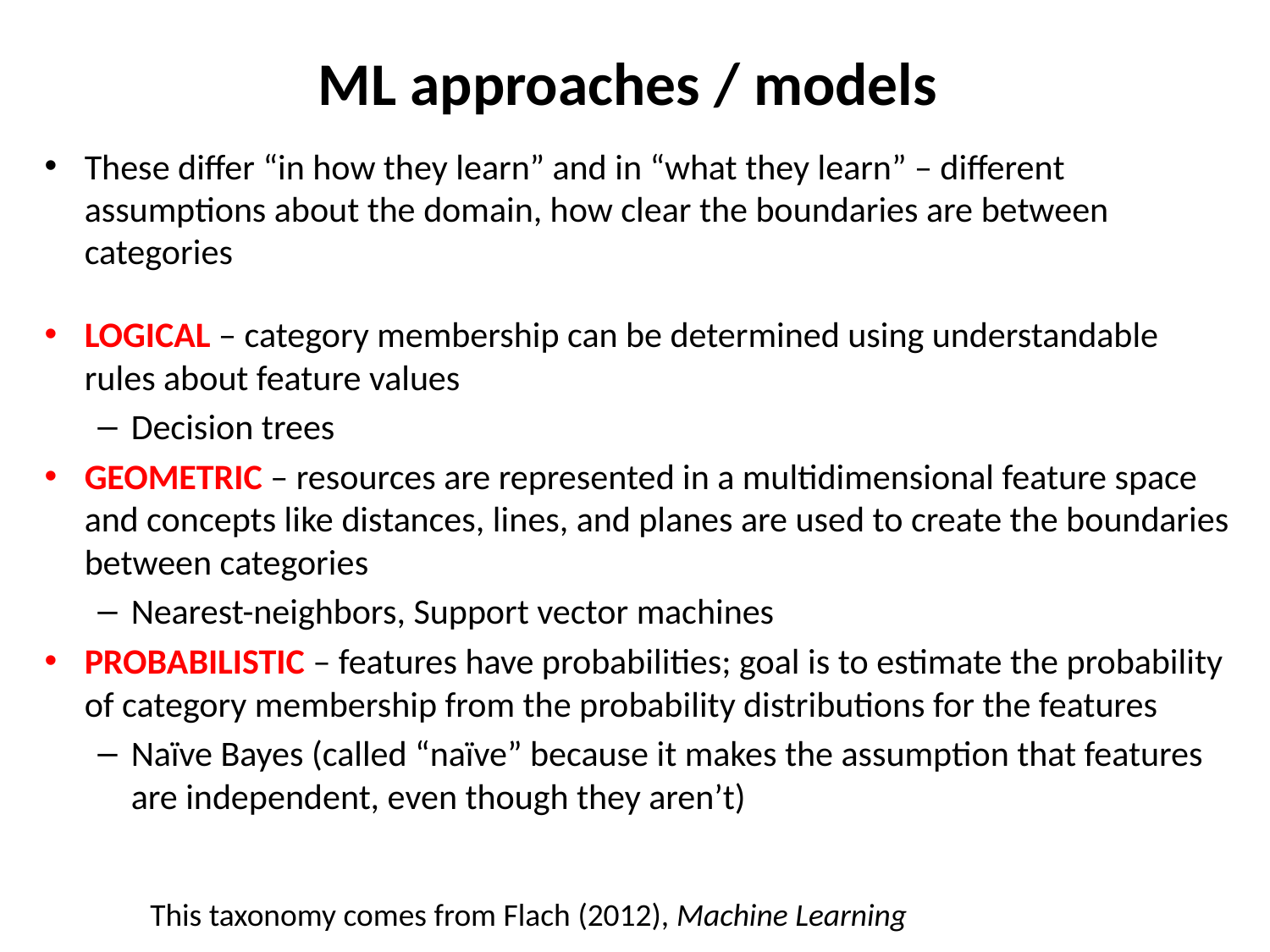

# ML approaches / models
These differ “in how they learn” and in “what they learn” – different assumptions about the domain, how clear the boundaries are between categories

LOGICAL – category membership can be determined using understandable rules about feature values
Decision trees
GEOMETRIC – resources are represented in a multidimensional feature space and concepts like distances, lines, and planes are used to create the boundaries between categories
Nearest-neighbors, Support vector machines
PROBABILISTIC – features have probabilities; goal is to estimate the probability of category membership from the probability distributions for the features
Naïve Bayes (called “naïve” because it makes the assumption that features are independent, even though they aren’t)

This taxonomy comes from Flach (2012), Machine Learning